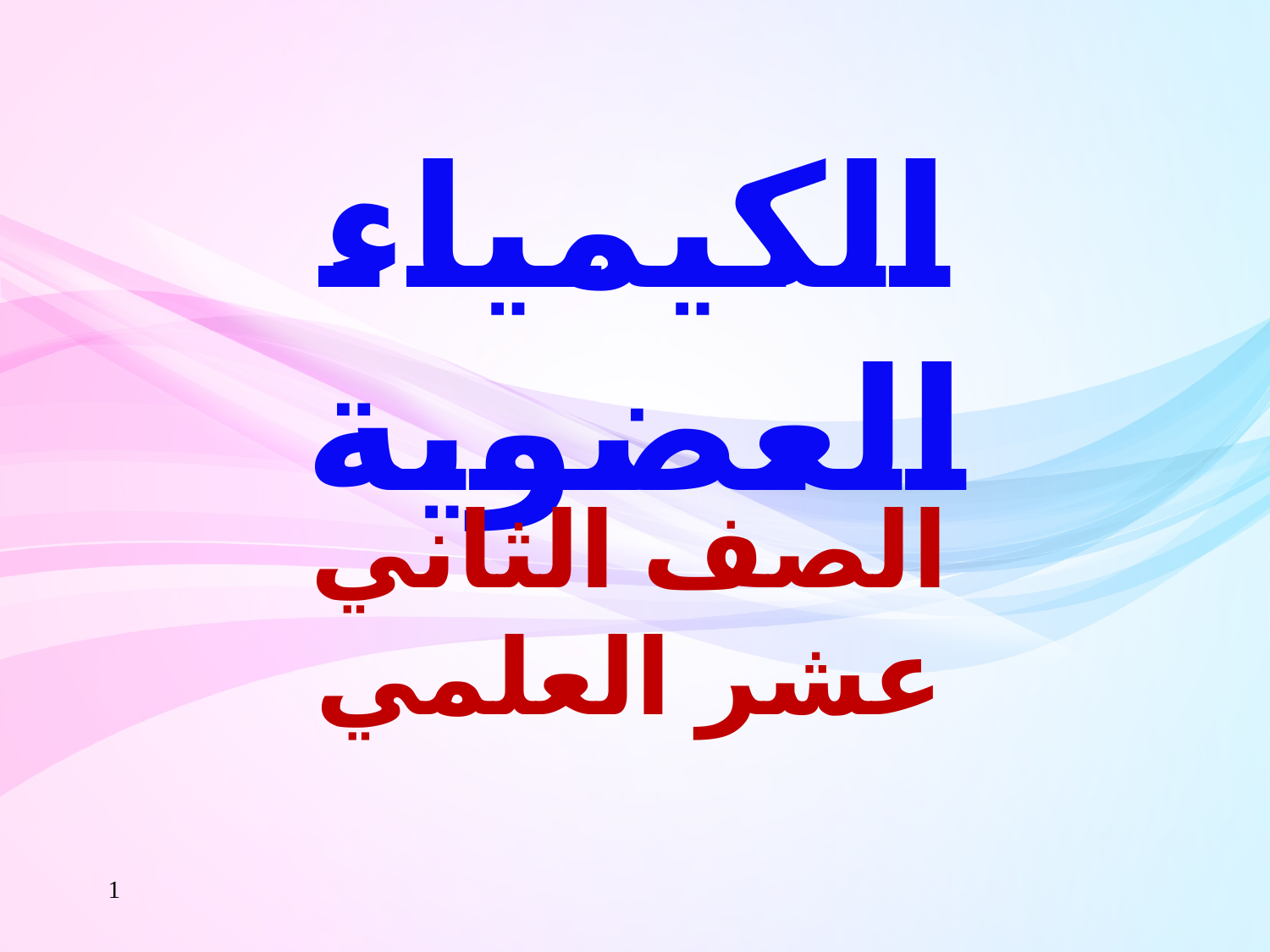

الكيمياء العضوية
الصف الثاني عشر العلمي
1